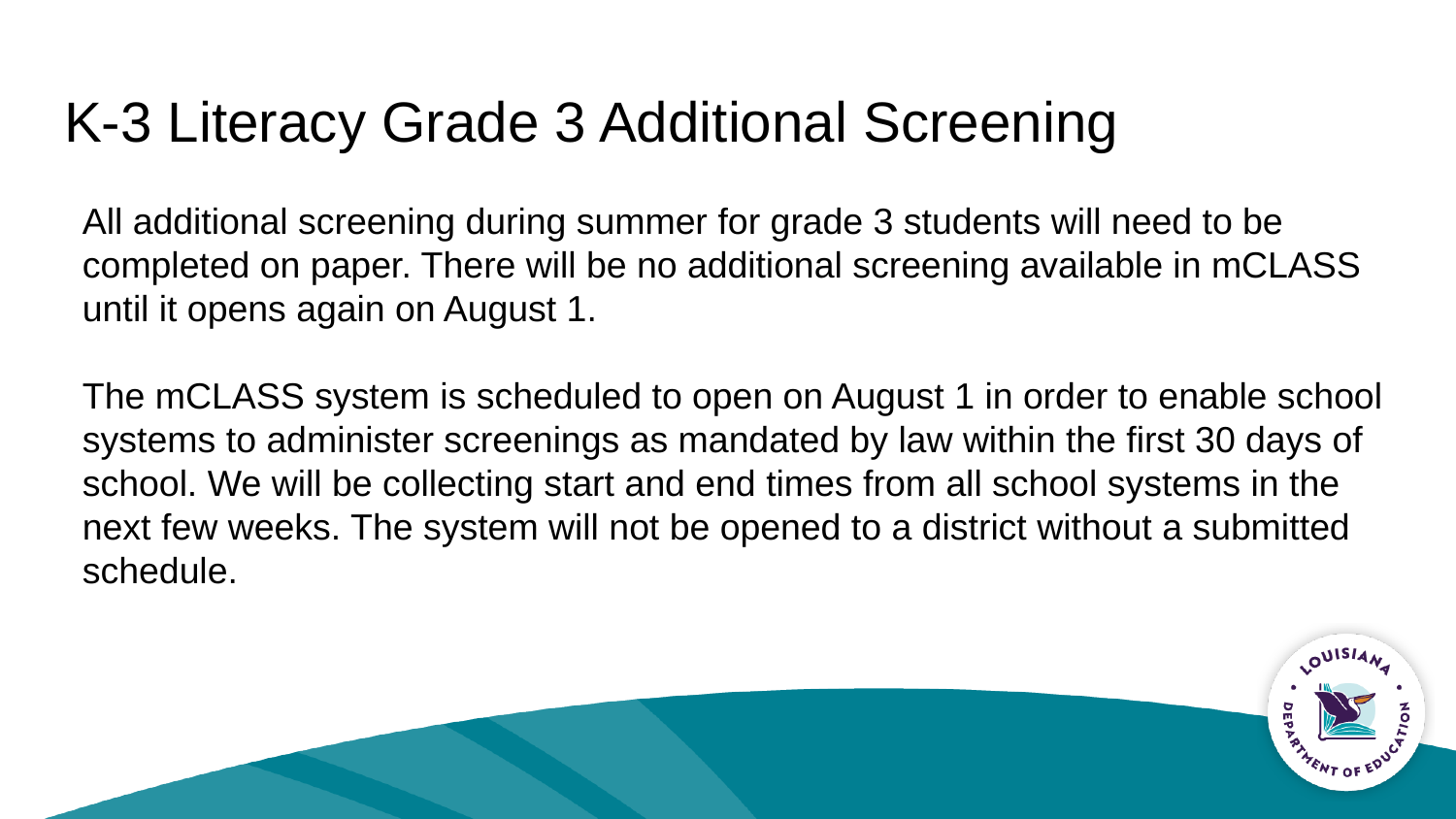

# K-3 Literacy Grade 3 Additional Screening
All additional screening during summer for grade 3 students will need to be completed on paper. There will be no additional screening available in mCLASS until it opens again on August 1.

The mCLASS system is scheduled to open on August 1 in order to enable school systems to administer screenings as mandated by law within the first 30 days of school. We will be collecting start and end times from all school systems in the next few weeks. The system will not be opened to a district without a submitted schedule.